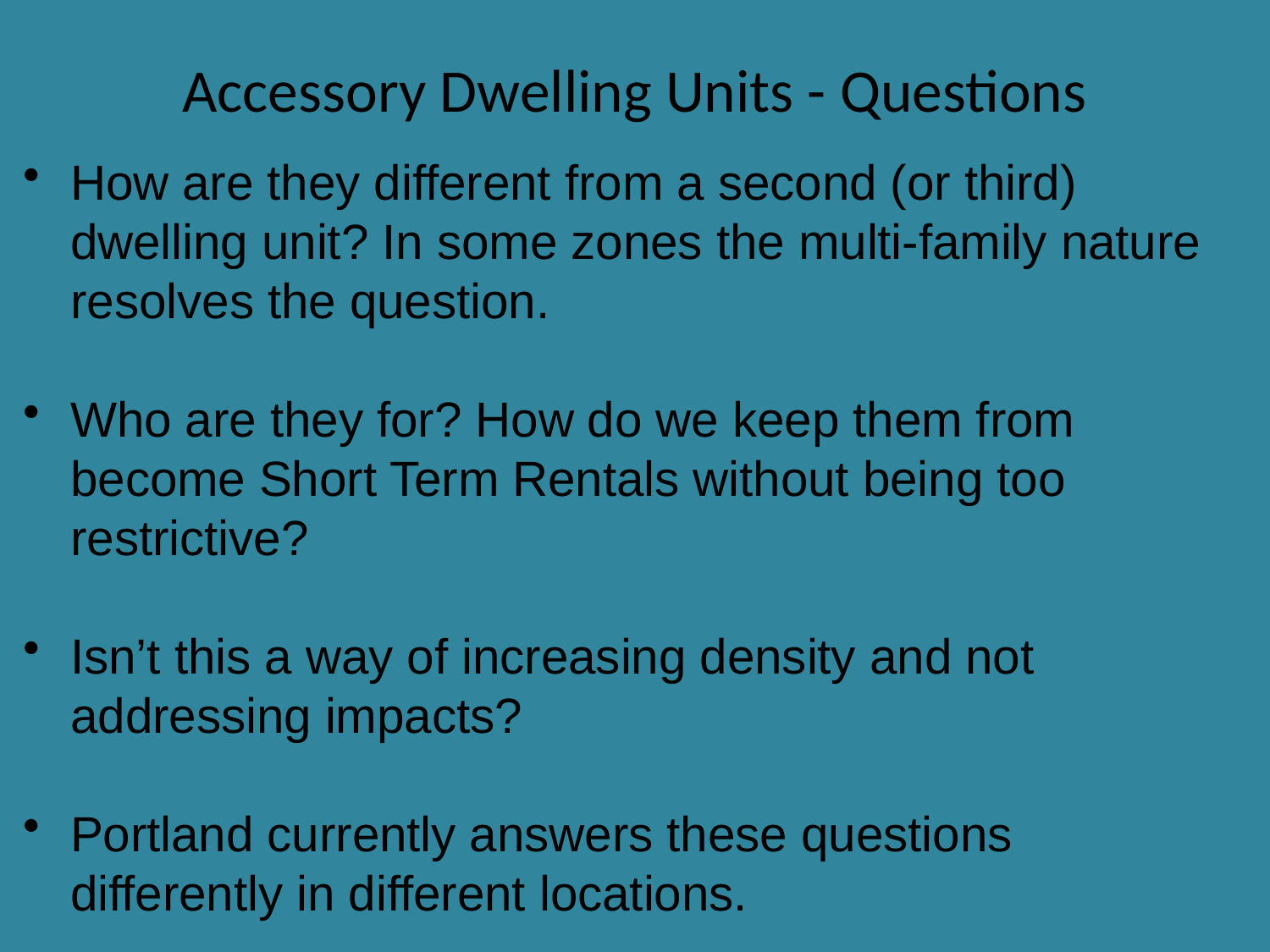

# Accessory Dwelling Units - Questions
How are they different from a second (or third) dwelling unit? In some zones the multi-family nature resolves the question.

Who are they for? How do we keep them from become Short Term Rentals without being too restrictive?

Isn’t this a way of increasing density and not addressing impacts?

Portland currently answers these questions differently in different locations.